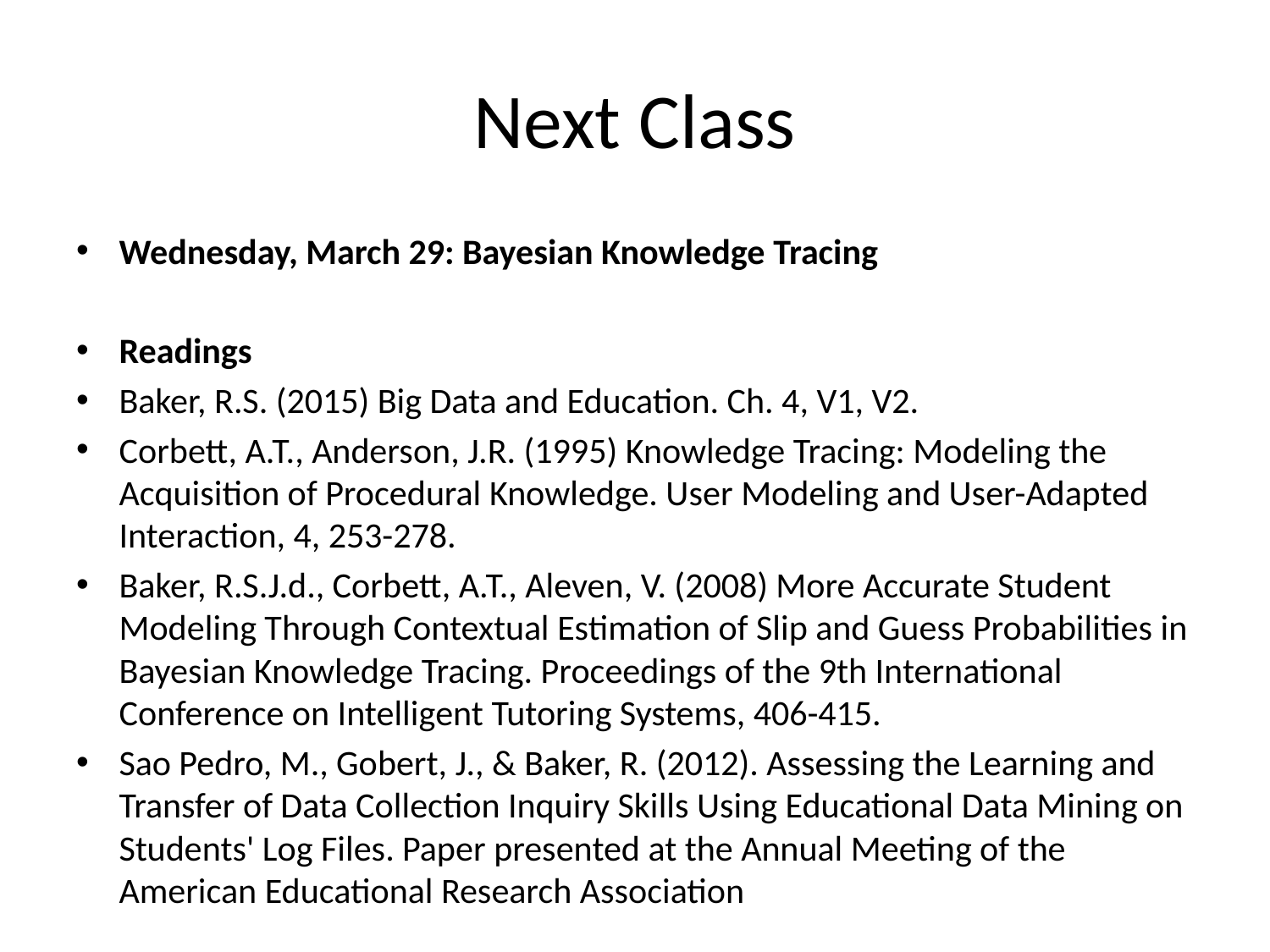

# Next Class
Wednesday, March 29: Bayesian Knowledge Tracing

Readings
Baker, R.S. (2015) Big Data and Education. Ch. 4, V1, V2.
Corbett, A.T., Anderson, J.R. (1995) Knowledge Tracing: Modeling the Acquisition of Procedural Knowledge. User Modeling and User-Adapted Interaction, 4, 253-278.
Baker, R.S.J.d., Corbett, A.T., Aleven, V. (2008) More Accurate Student Modeling Through Contextual Estimation of Slip and Guess Probabilities in Bayesian Knowledge Tracing. Proceedings of the 9th International Conference on Intelligent Tutoring Systems, 406-415.
Sao Pedro, M., Gobert, J., & Baker, R. (2012). Assessing the Learning and Transfer of Data Collection Inquiry Skills Using Educational Data Mining on Students' Log Files. Paper presented at the Annual Meeting of the American Educational Research Association